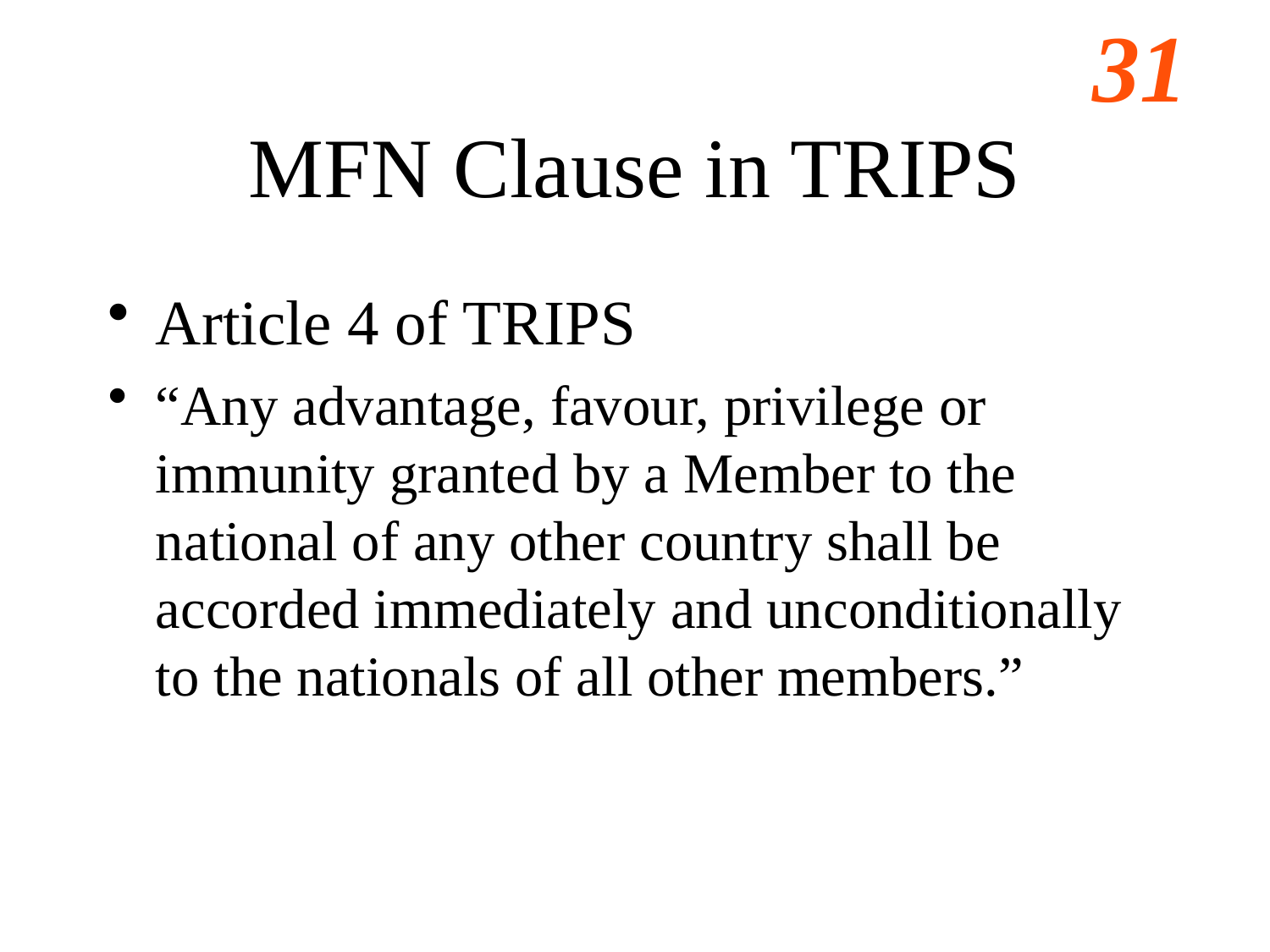

# MFN Clause in TRIPS
Article 4 of TRIPS
“Any advantage, favour, privilege or immunity granted by a Member to the national of any other country shall be accorded immediately and unconditionally to the nationals of all other members.”